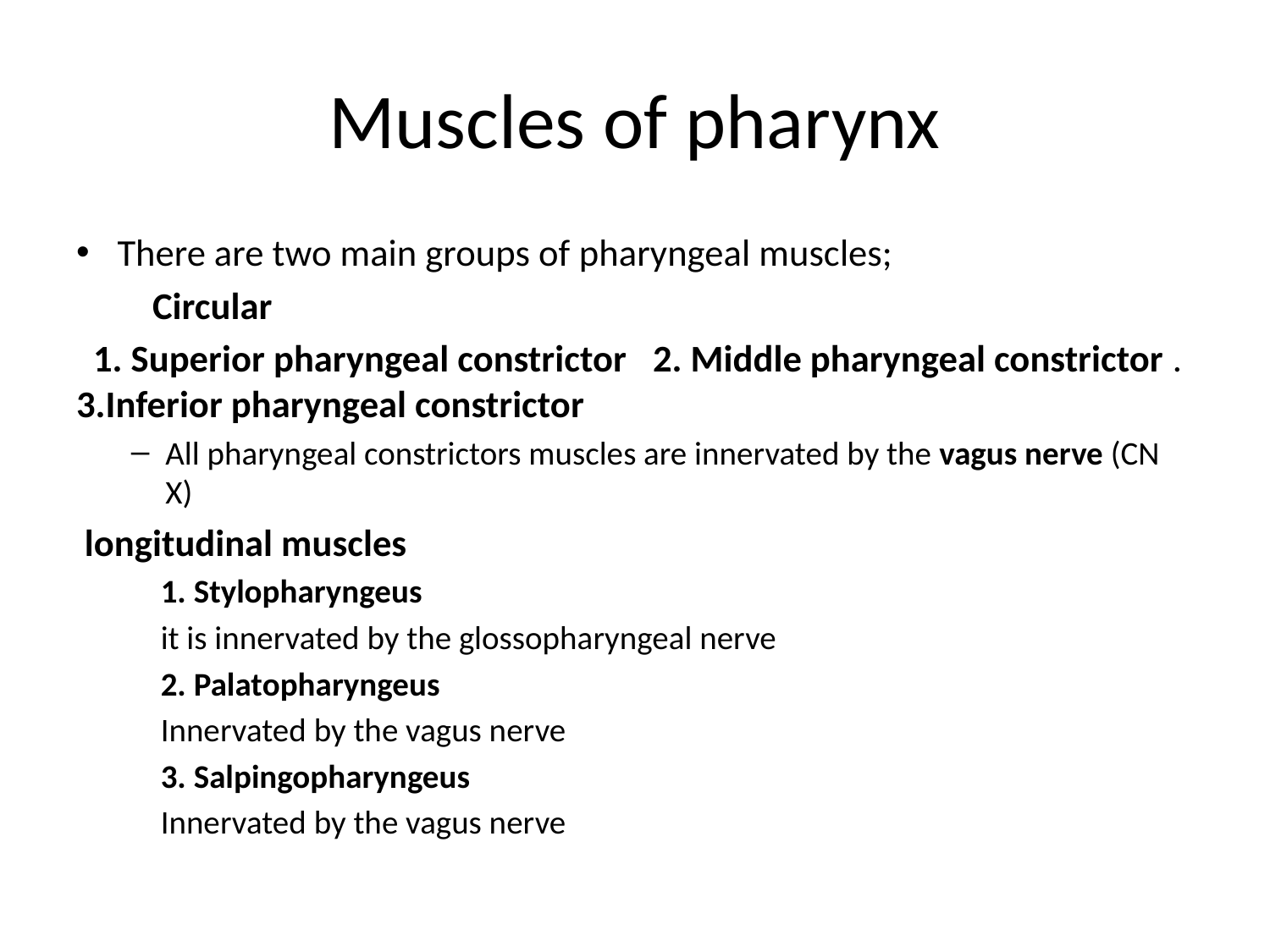

# Muscles of pharynx
There are two main groups of pharyngeal muscles;
         Circular
  1. Superior pharyngeal constrictor   2. Middle pharyngeal constrictor . 3.Inferior pharyngeal constrictor
All pharyngeal constrictors muscles are innervated by the vagus nerve (CN X)
 longitudinal muscles
    1. Stylopharyngeus
    it is innervated by the glossopharyngeal nerve
    2. Palatopharyngeus
    Innervated by the vagus nerve
    3. Salpingopharyngeus
    Innervated by the vagus nerve